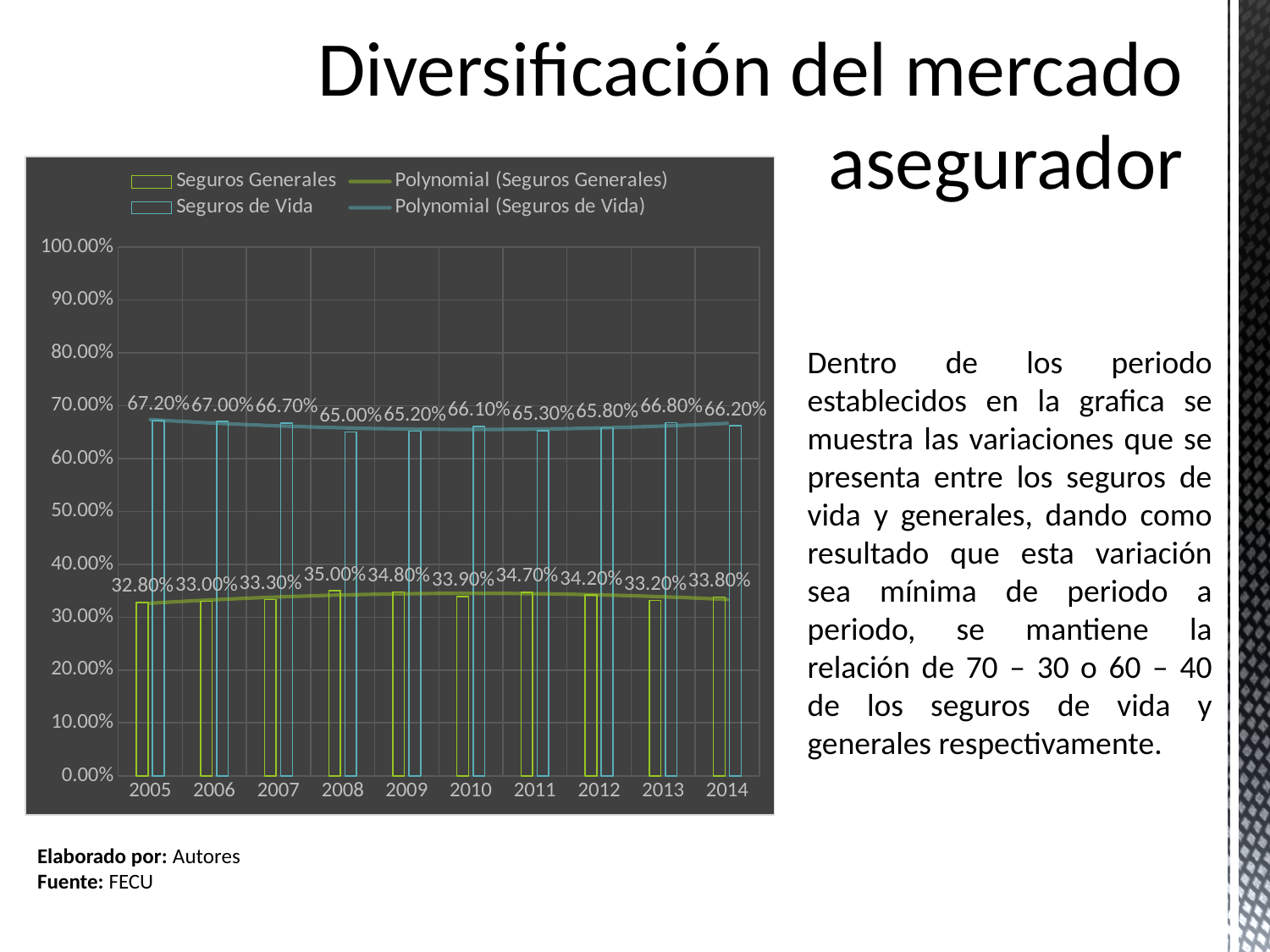

# Diversificación del mercado asegurador

### Chart

| Category | Seguros Generales | Seguros de Vida |
|---|---|---|
| 2005 | 0.328 | 0.672 |
| 2006 | 0.33 | 0.67 |
| 2007 | 0.333 | 0.667 |
| 2008 | 0.35 | 0.65 |
| 2009 | 0.348 | 0.652 |
| 2010 | 0.339 | 0.661 |
| 2011 | 0.347 | 0.653 |
| 2012 | 0.342 | 0.658 |
| 2013 | 0.332 | 0.668 |
| 2014 | 0.338 | 0.662 |
Dentro de los periodo establecidos en la grafica se muestra las variaciones que se presenta entre los seguros de vida y generales, dando como resultado que esta variación sea mínima de periodo a periodo, se mantiene la relación de 70 – 30 o 60 – 40 de los seguros de vida y generales respectivamente.
Elaborado por: Autores
Fuente: FECU